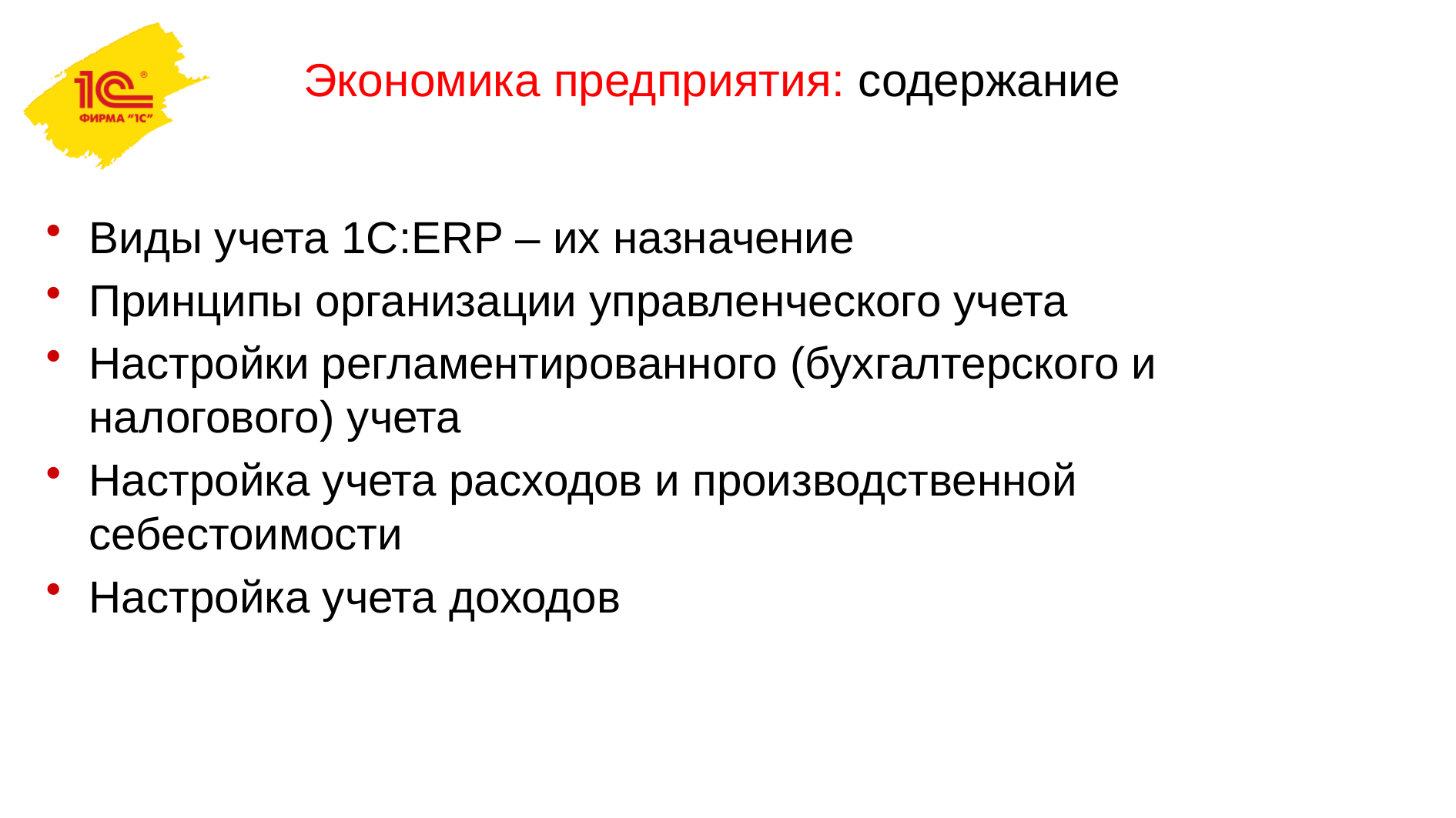

# Экономика предприятия: содержание
Виды учета 1С:ERP – их назначение
Принципы организации управленческого учета
Настройки регламентированного (бухгалтерского и налогового) учета
Настройка учета расходов и производственной себестоимости
Настройка учета доходов